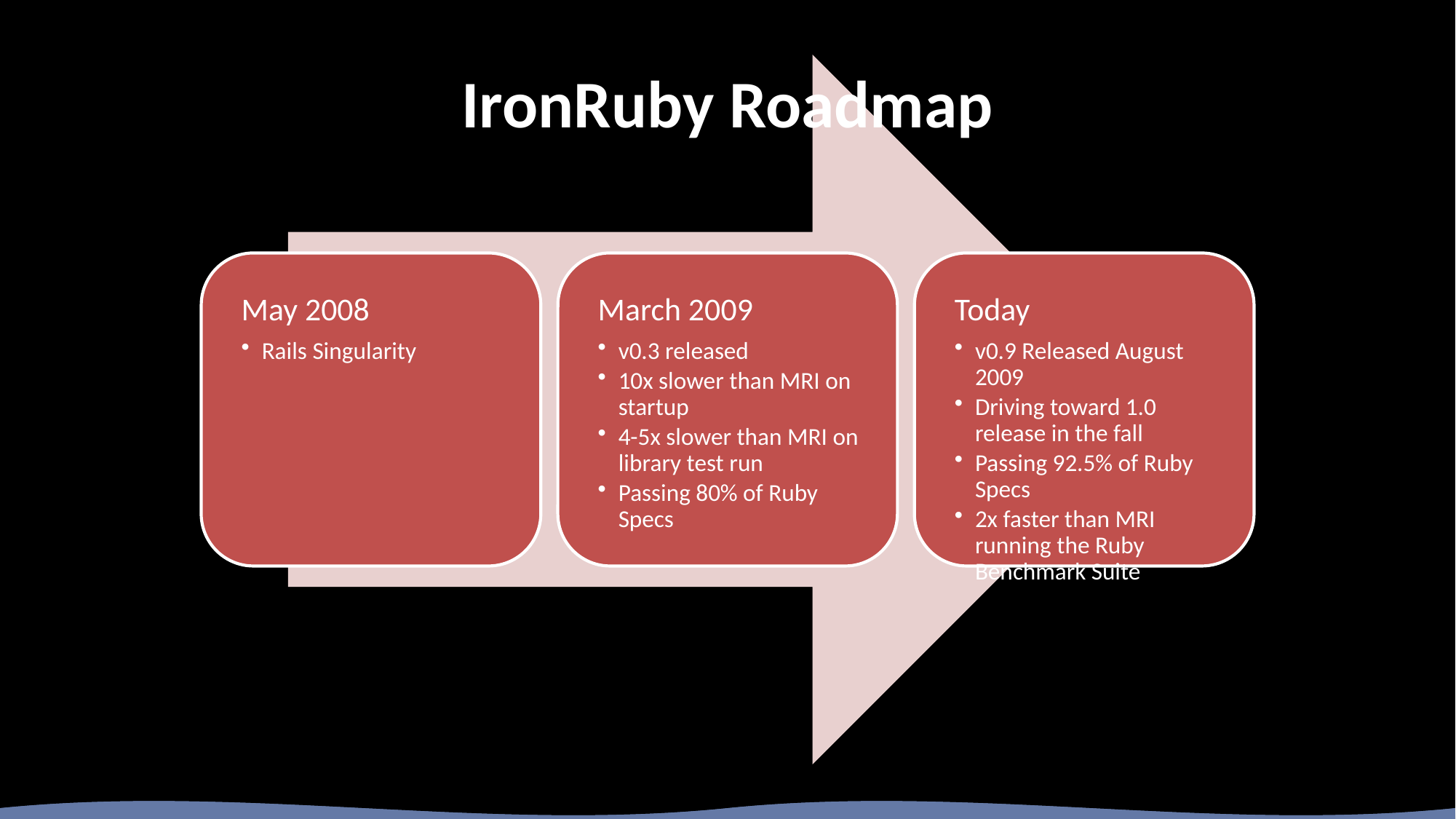

May 2008
Rails Singularity
March 2009
v0.3 released
10x slower than MRI on startup
4-5x slower than MRI on library test run
Passing 80% of Ruby Specs
Today
v0.9 Released August 2009
Driving toward 1.0 release in the fall
Passing 92.5% of Ruby Specs
2x faster than MRI running the Ruby Benchmark Suite
# IronRuby Roadmap